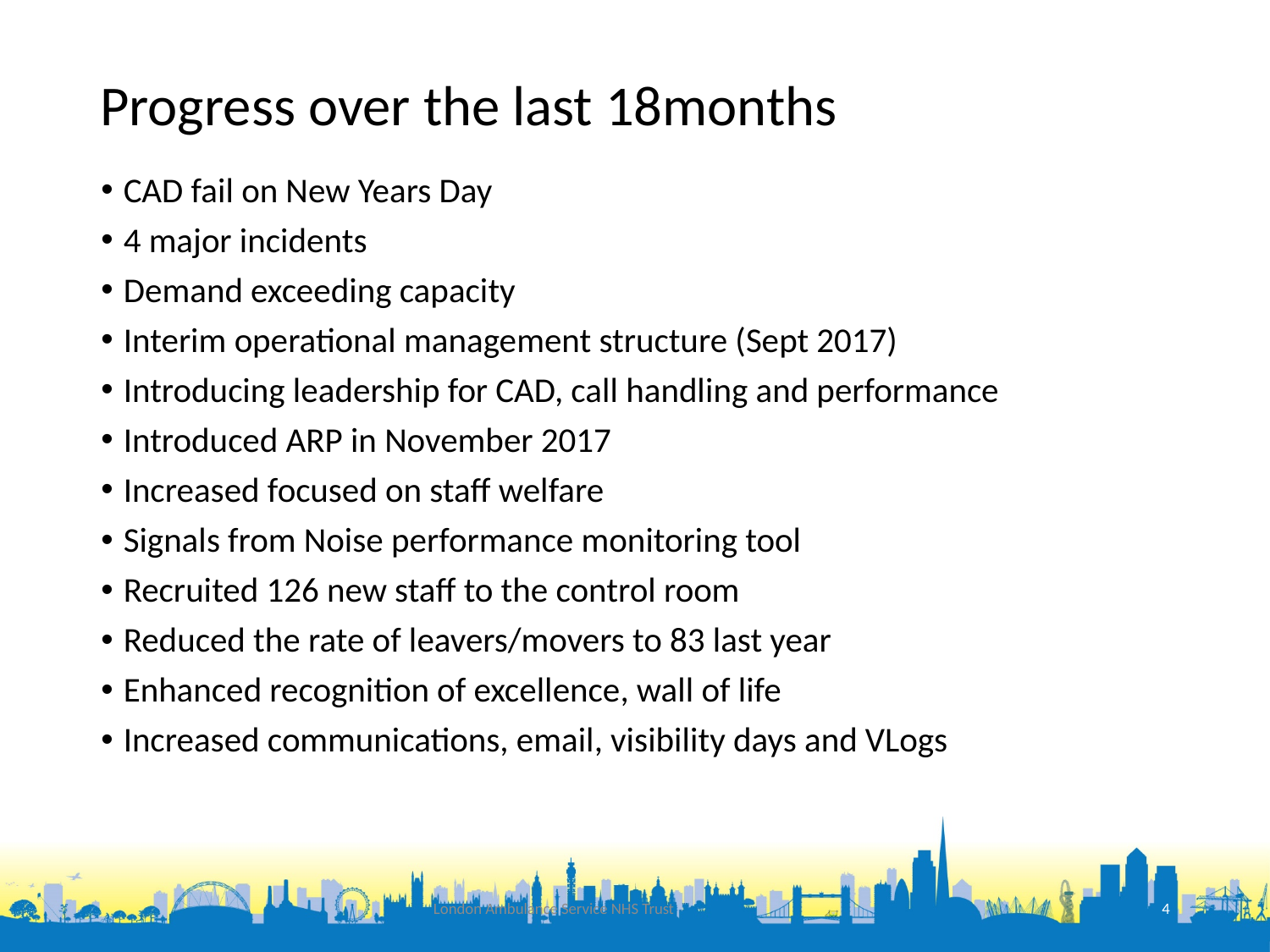

# Progress over the last 18months
CAD fail on New Years Day
4 major incidents
Demand exceeding capacity
Interim operational management structure (Sept 2017)
Introducing leadership for CAD, call handling and performance
Introduced ARP in November 2017
Increased focused on staff welfare
Signals from Noise performance monitoring tool
Recruited 126 new staff to the control room
Reduced the rate of leavers/movers to 83 last year
Enhanced recognition of excellence, wall of life
Increased communications, email, visibility days and VLogs
London Ambulance Service NHS Trust
4